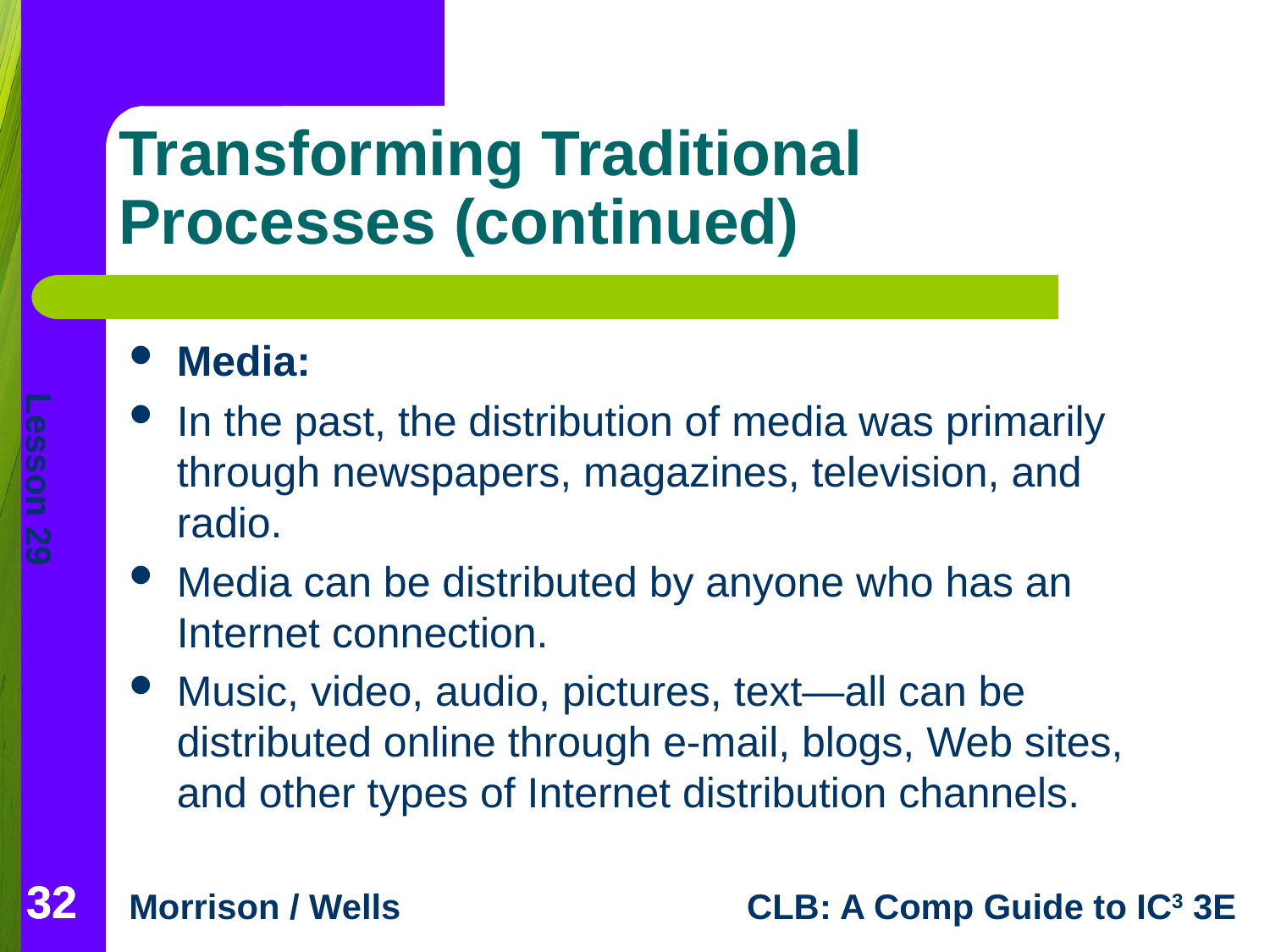

# Transforming Traditional Processes (continued)
Media:
In the past, the distribution of media was primarily through newspapers, magazines, television, and radio.
Media can be distributed by anyone who has an Internet connection.
Music, video, audio, pictures, text—all can be distributed online through e-mail, blogs, Web sites, and other types of Internet distribution channels.
32
32
32